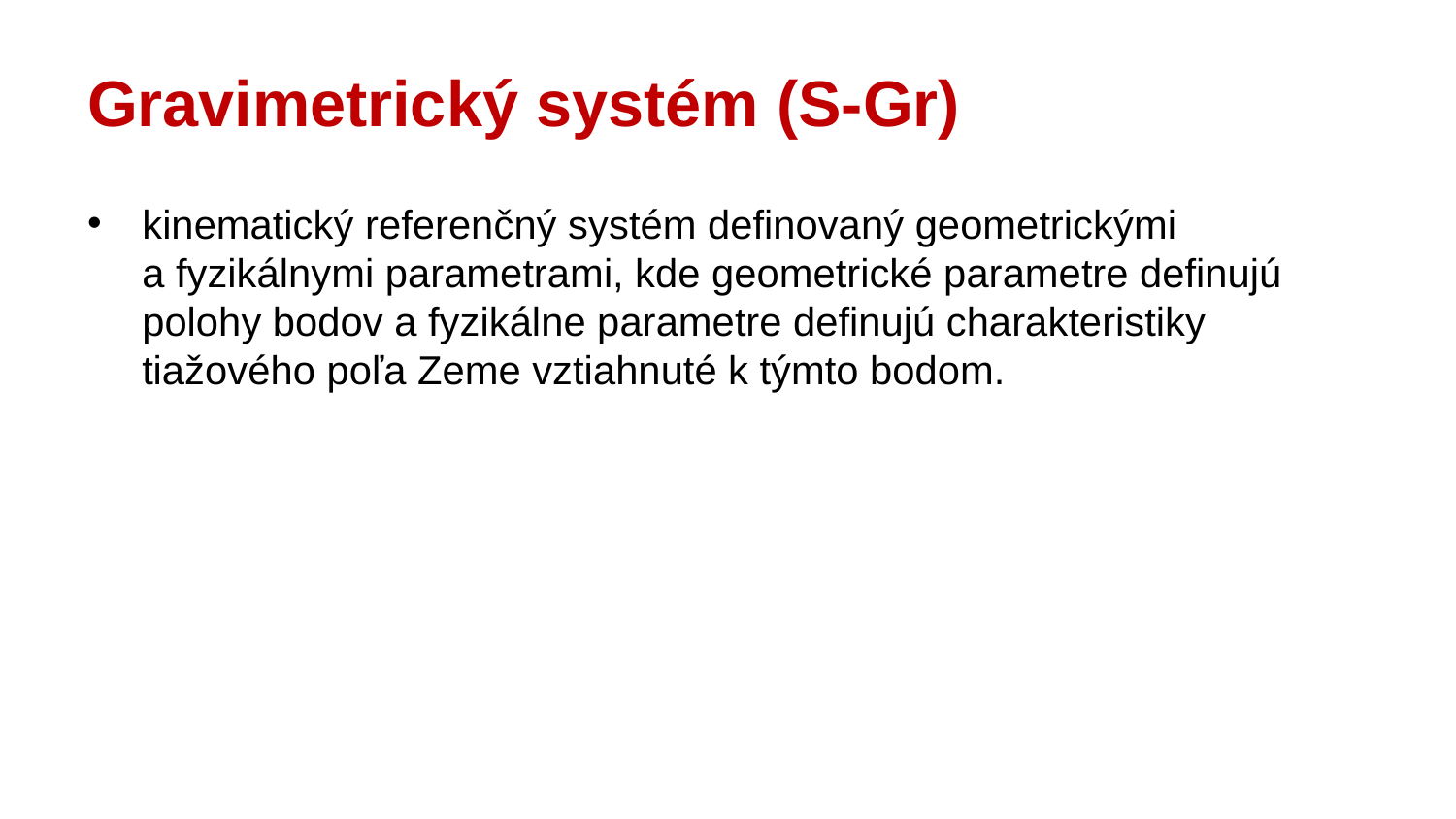

# Gravimetrický systém (S-Gr)
kinematický referenčný systém definovaný geometrickými a fyzikálnymi parametrami, kde geometrické parametre definujú polohy bodov a fyzikálne parametre definujú charakteristiky tiažového poľa Zeme vztiahnuté k týmto bodom.